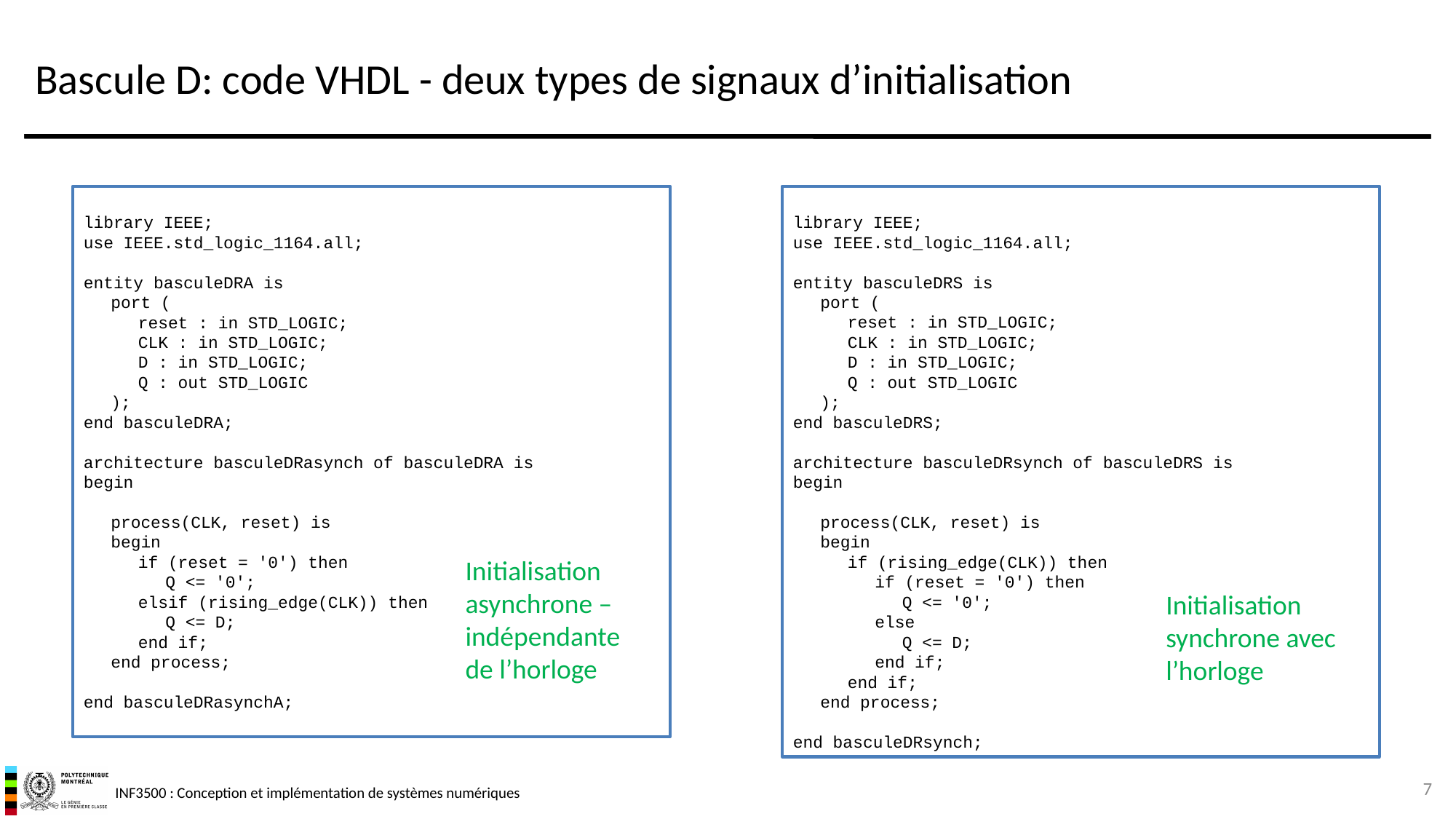

# Bascule D: code VHDL - deux types de signaux d’initialisation

library IEEE;
use IEEE.std_logic_1164.all;

entity basculeDRA is
	port (
		reset : in STD_LOGIC;
 		CLK : in STD_LOGIC;
		D : in STD_LOGIC;
		Q : out STD_LOGIC
	);
end basculeDRA;

architecture basculeDRasynch of basculeDRA is
begin

	process(CLK, reset) is
	begin
		if (reset = '0') then
	 		Q <= '0';
		elsif (rising_edge(CLK)) then
			Q <= D;
		end if;
	end process;

end basculeDRasynchA;

library IEEE;
use IEEE.std_logic_1164.all;

entity basculeDRS is
	port (
		reset : in STD_LOGIC;
 		CLK : in STD_LOGIC;
		D : in STD_LOGIC;
		Q : out STD_LOGIC
	);
end basculeDRS;

architecture basculeDRsynch of basculeDRS is
begin

	process(CLK, reset) is
	begin
		if (rising_edge(CLK)) then
			if (reset = '0') then
				Q <= '0';
			else
				Q <= D;
			end if;
		end if;
	end process;

end basculeDRsynch;
Initialisation asynchrone – indépendante de l’horloge
Initialisation synchrone avec l’horloge
7